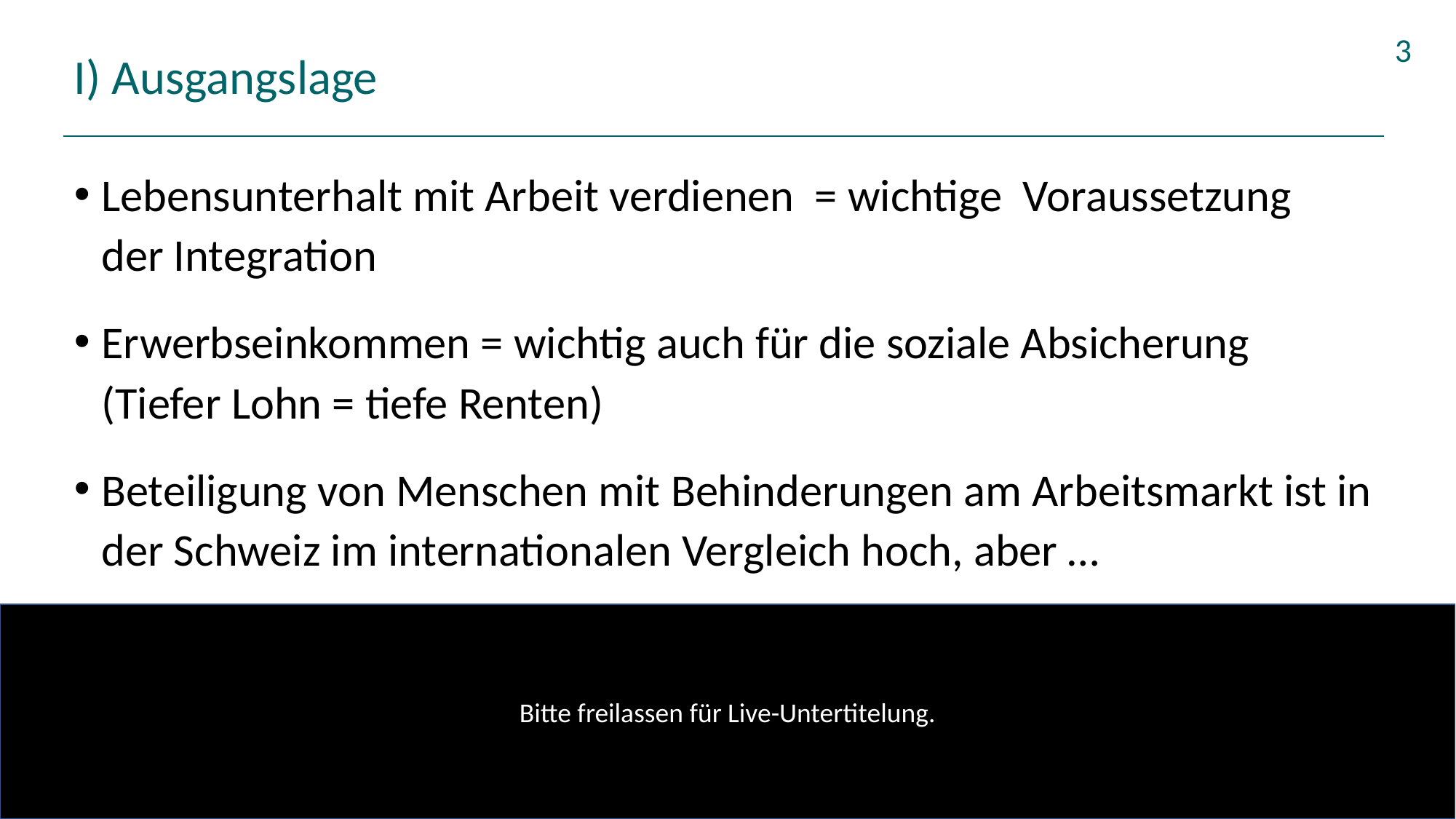

# I) Ausgangslage
3
Lebensunterhalt mit Arbeit verdienen  = wichtige  Voraussetzung  der Integration
Erwerbseinkommen = wichtig auch für die soziale Absicherung (Tiefer Lohn = tiefe Renten)
Beteiligung von Menschen mit Behinderungen am Arbeitsmarkt ist in der Schweiz im internationalen Vergleich hoch, aber …